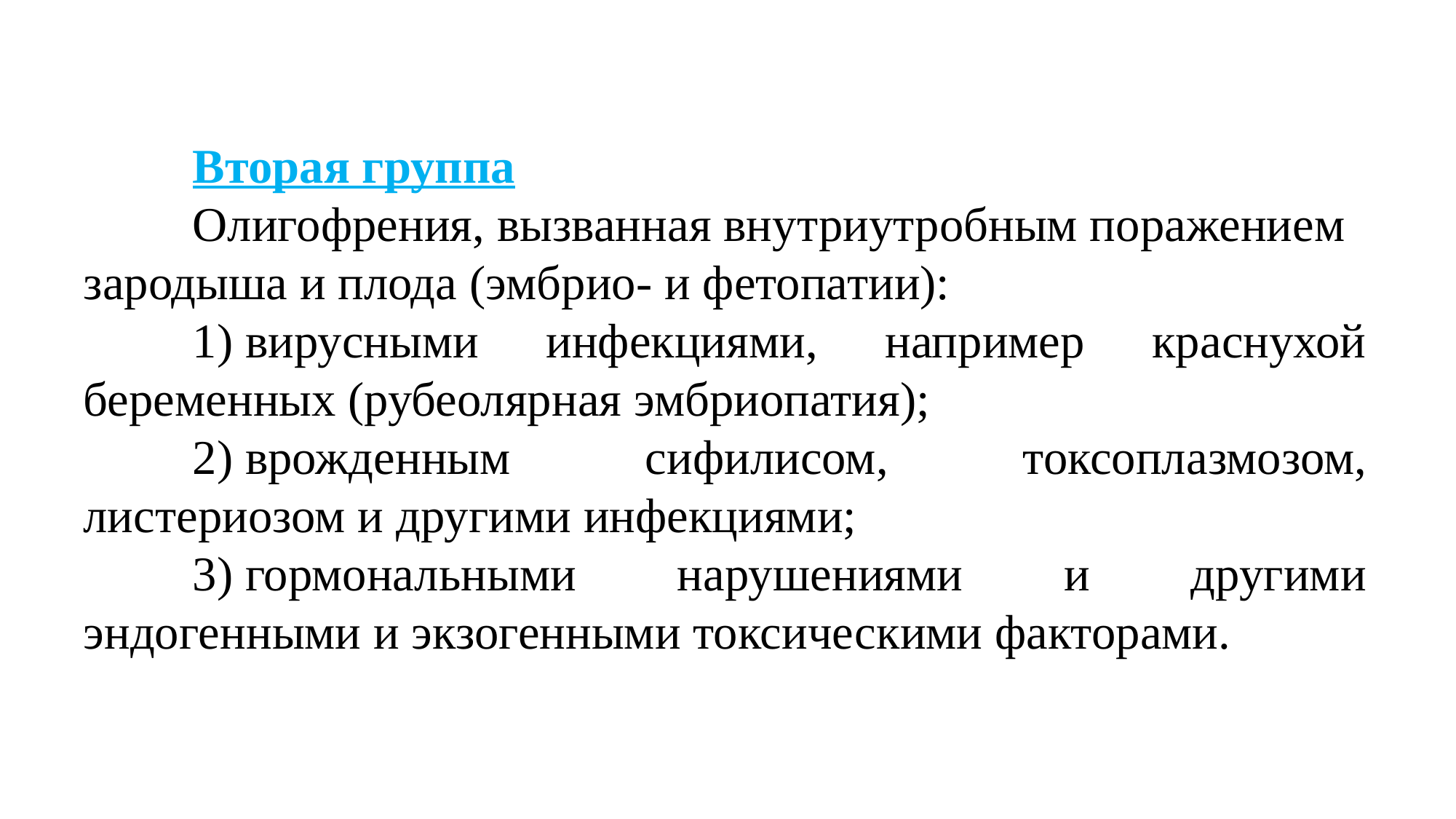

Вторая группа
	Олигофрения, вызванная внутриутробным поражением зародыша и плода (эмбрио- и фетопатии):
	1) вирусными инфекциями, например краснухой беременных (рубеолярная эмбриопатия);
	2) врожденным сифилисом, токсоплазмозом, листериозом и другими инфекциями;
	3) гормональными нарушениями и другими эндогенными и экзогенными токсическими факторами.